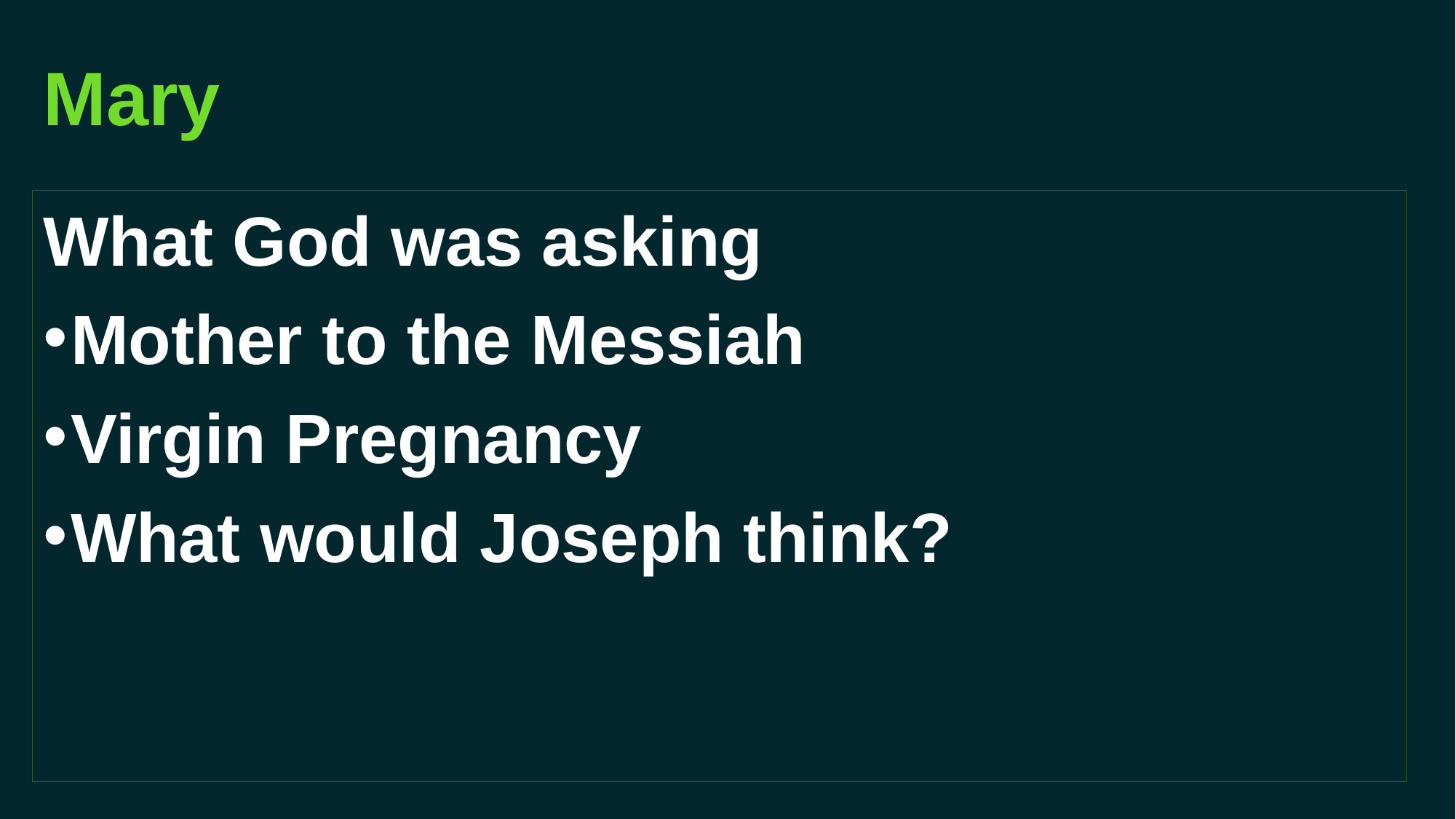

# Mary
What God was asking
Mother to the Messiah
Virgin Pregnancy
What would Joseph think?